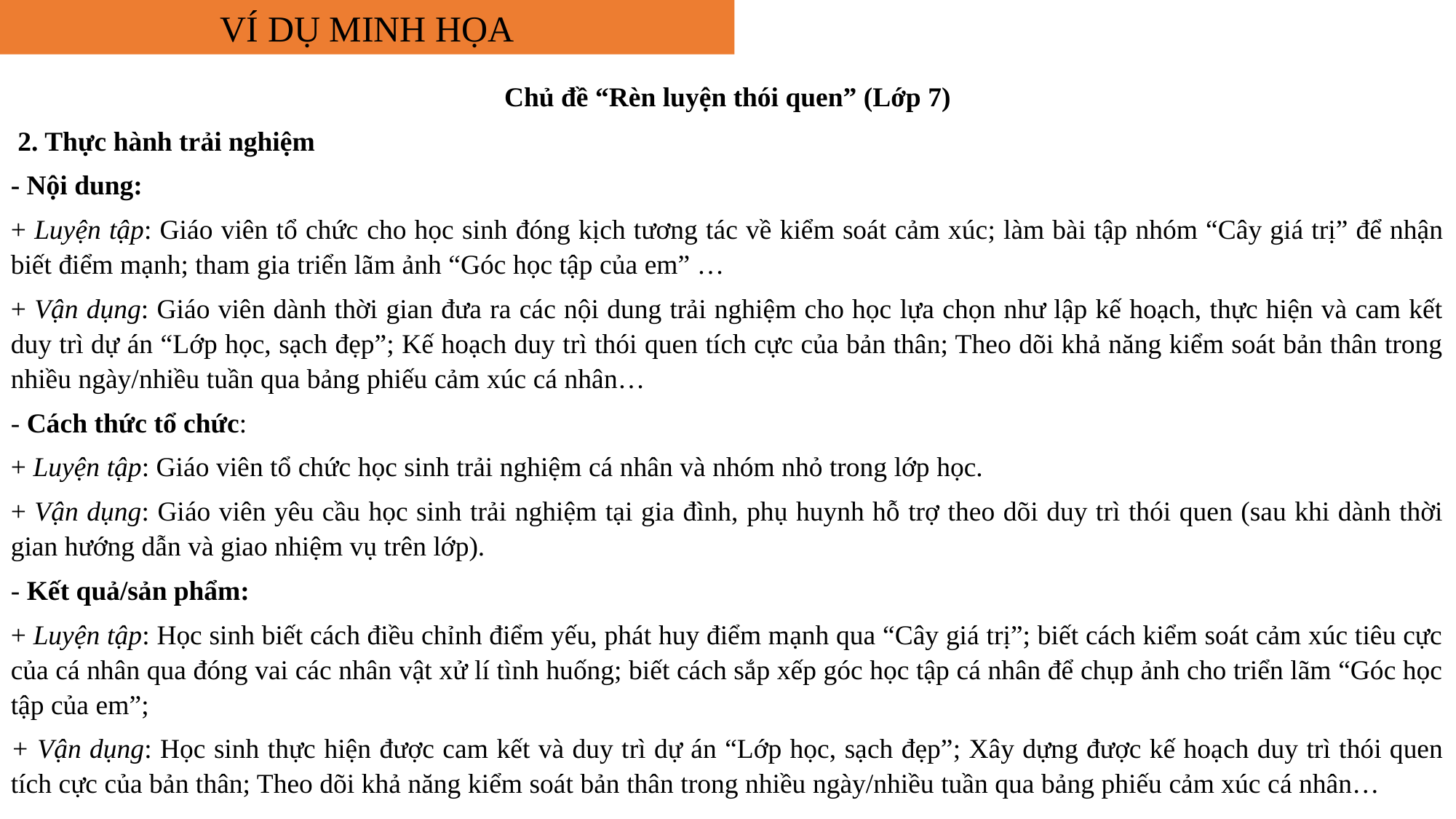

VÍ DỤ MINH HỌA
Chủ đề “Rèn luyện thói quen” (Lớp 7)
 2. Thực hành trải nghiệm
- Nội dung:
+ Luyện tập: Giáo viên tổ chức cho học sinh đóng kịch tương tác về kiểm soát cảm xúc; làm bài tập nhóm “Cây giá trị” để nhận biết điểm mạnh; tham gia triển lãm ảnh “Góc học tập của em” …
+ Vận dụng: Giáo viên dành thời gian đưa ra các nội dung trải nghiệm cho học lựa chọn như lập kế hoạch, thực hiện và cam kết duy trì dự án “Lớp học, sạch đẹp”; Kế hoạch duy trì thói quen tích cực của bản thân; Theo dõi khả năng kiểm soát bản thân trong nhiều ngày/nhiều tuần qua bảng phiếu cảm xúc cá nhân…
- Cách thức tổ chức:
+ Luyện tập: Giáo viên tổ chức học sinh trải nghiệm cá nhân và nhóm nhỏ trong lớp học.
+ Vận dụng: Giáo viên yêu cầu học sinh trải nghiệm tại gia đình, phụ huynh hỗ trợ theo dõi duy trì thói quen (sau khi dành thời gian hướng dẫn và giao nhiệm vụ trên lớp).
- Kết quả/sản phẩm:
+ Luyện tập: Học sinh biết cách điều chỉnh điểm yếu, phát huy điểm mạnh qua “Cây giá trị”; biết cách kiểm soát cảm xúc tiêu cực của cá nhân qua đóng vai các nhân vật xử lí tình huống; biết cách sắp xếp góc học tập cá nhân để chụp ảnh cho triển lãm “Góc học tập của em”;
+ Vận dụng: Học sinh thực hiện được cam kết và duy trì dự án “Lớp học, sạch đẹp”; Xây dựng được kế hoạch duy trì thói quen tích cực của bản thân; Theo dõi khả năng kiểm soát bản thân trong nhiều ngày/nhiều tuần qua bảng phiếu cảm xúc cá nhân…